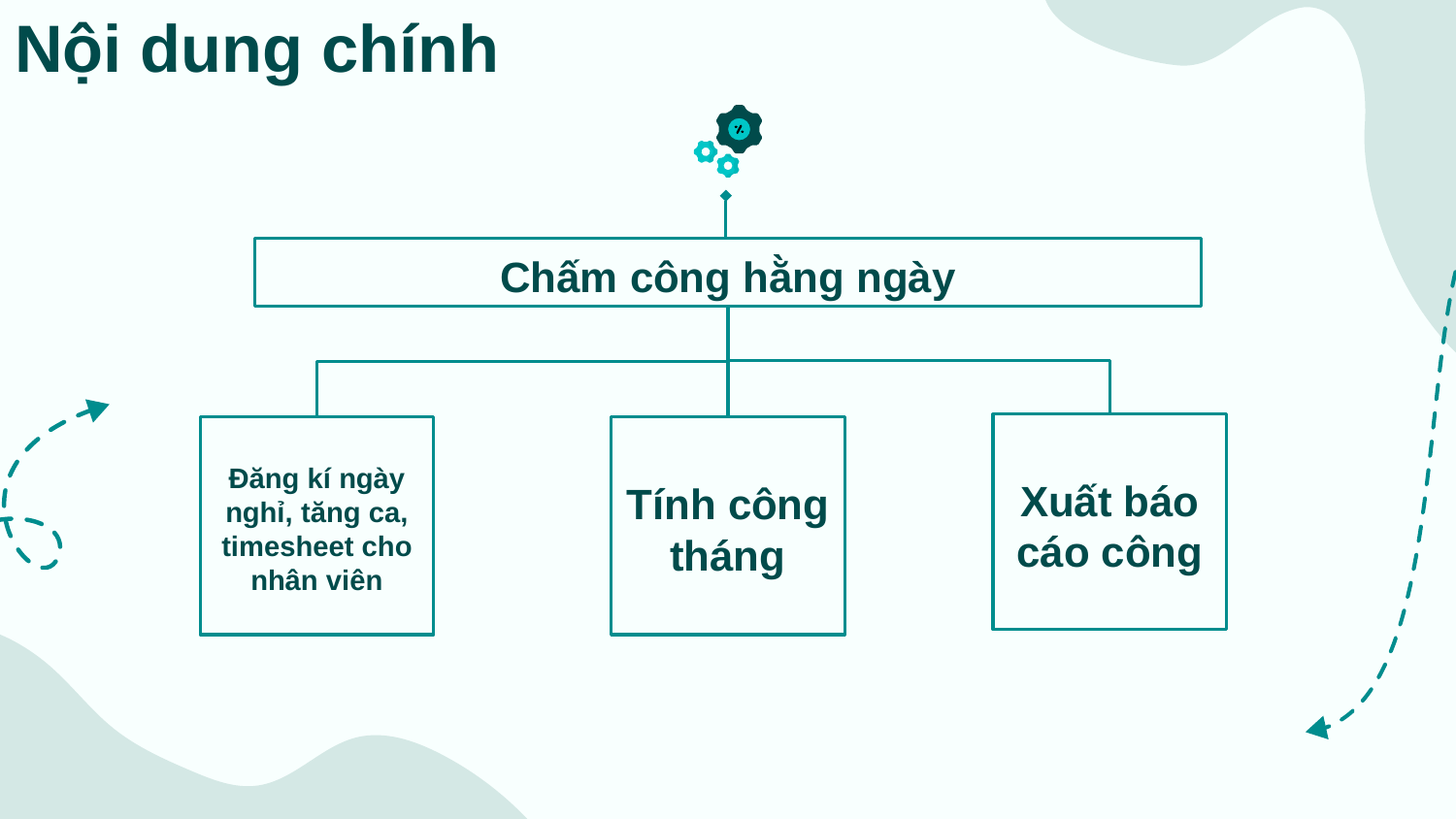

# Nội dung chính

Chấm công hằng ngày
Xuất báo cáo công
Đăng kí ngày nghỉ, tăng ca, timesheet cho nhân viên
Tính công tháng